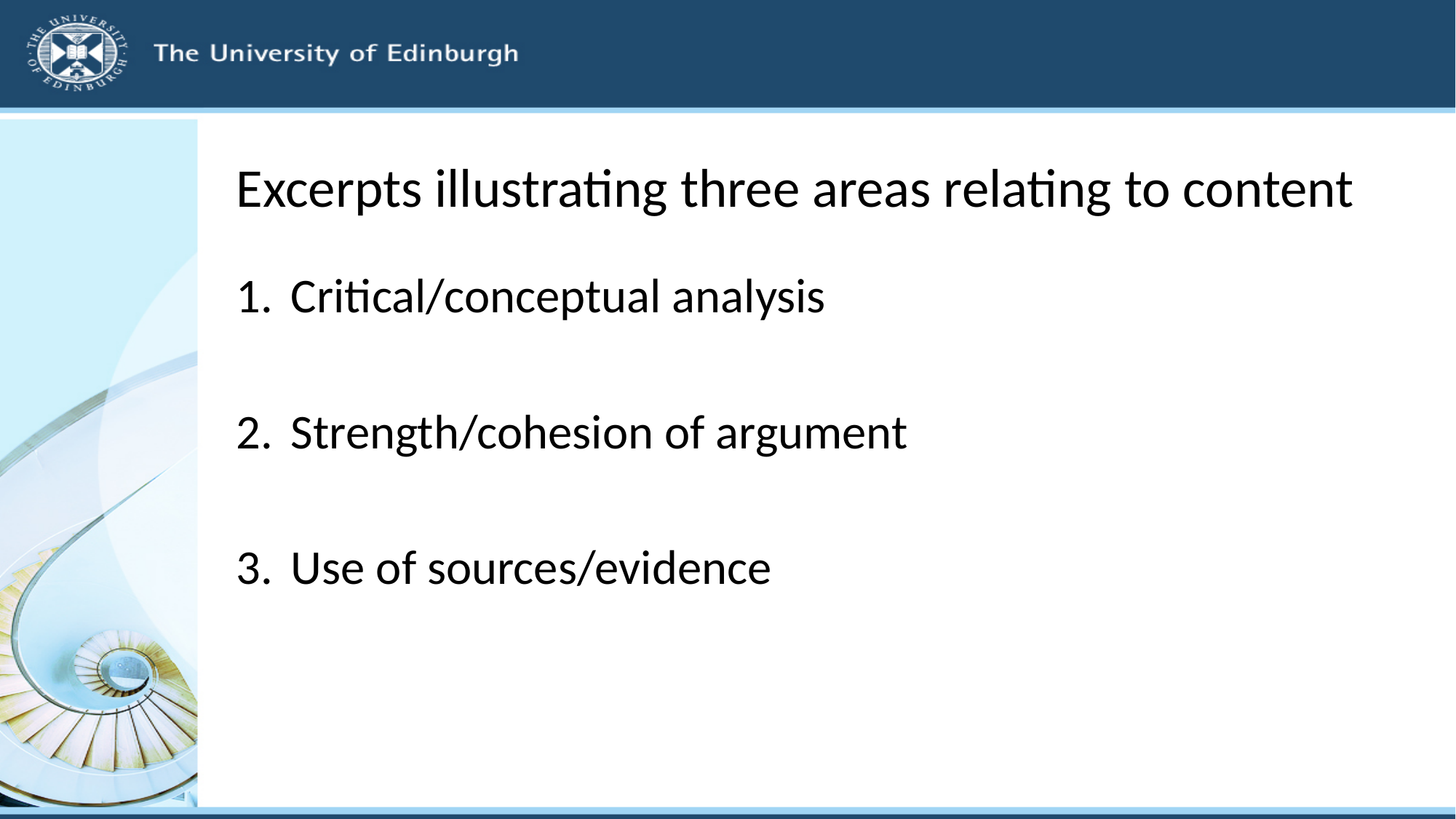

# Excerpts illustrating three areas relating to content
Critical/conceptual analysis

Strength/cohesion of argument

Use of sources/evidence